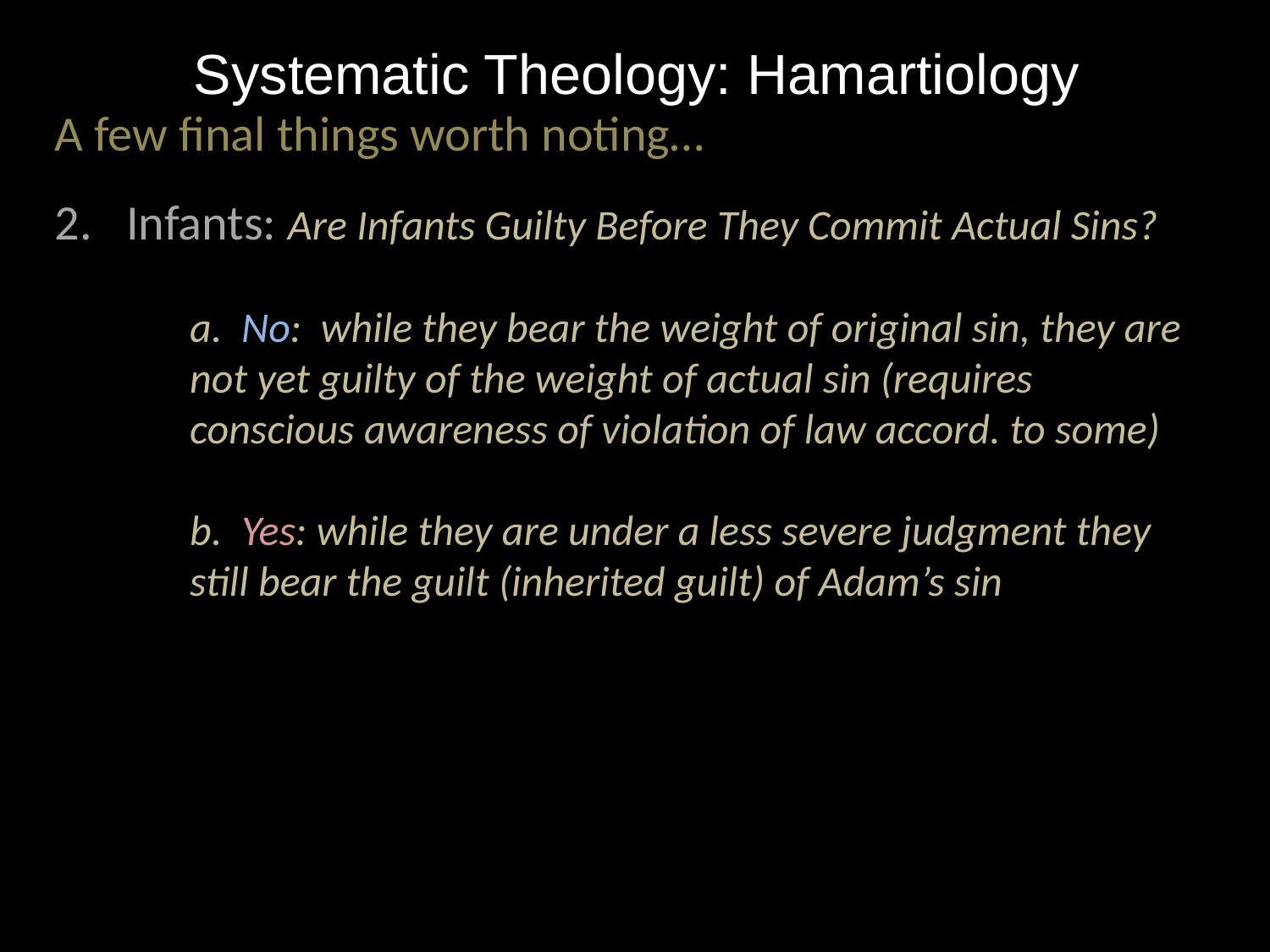

Systematic Theology: Hamartiology
A few final things worth noting…

Infants: Are Infants Guilty Before They Commit Actual Sins?

	a.  No:  while they bear the weight of original sin, they are not yet guilty of the weight of actual sin (requires conscious awareness of violation of law accord. to some)

	b.  Yes: while they are under a less severe judgment they still bear the guilt (inherited guilt) of Adam’s sin